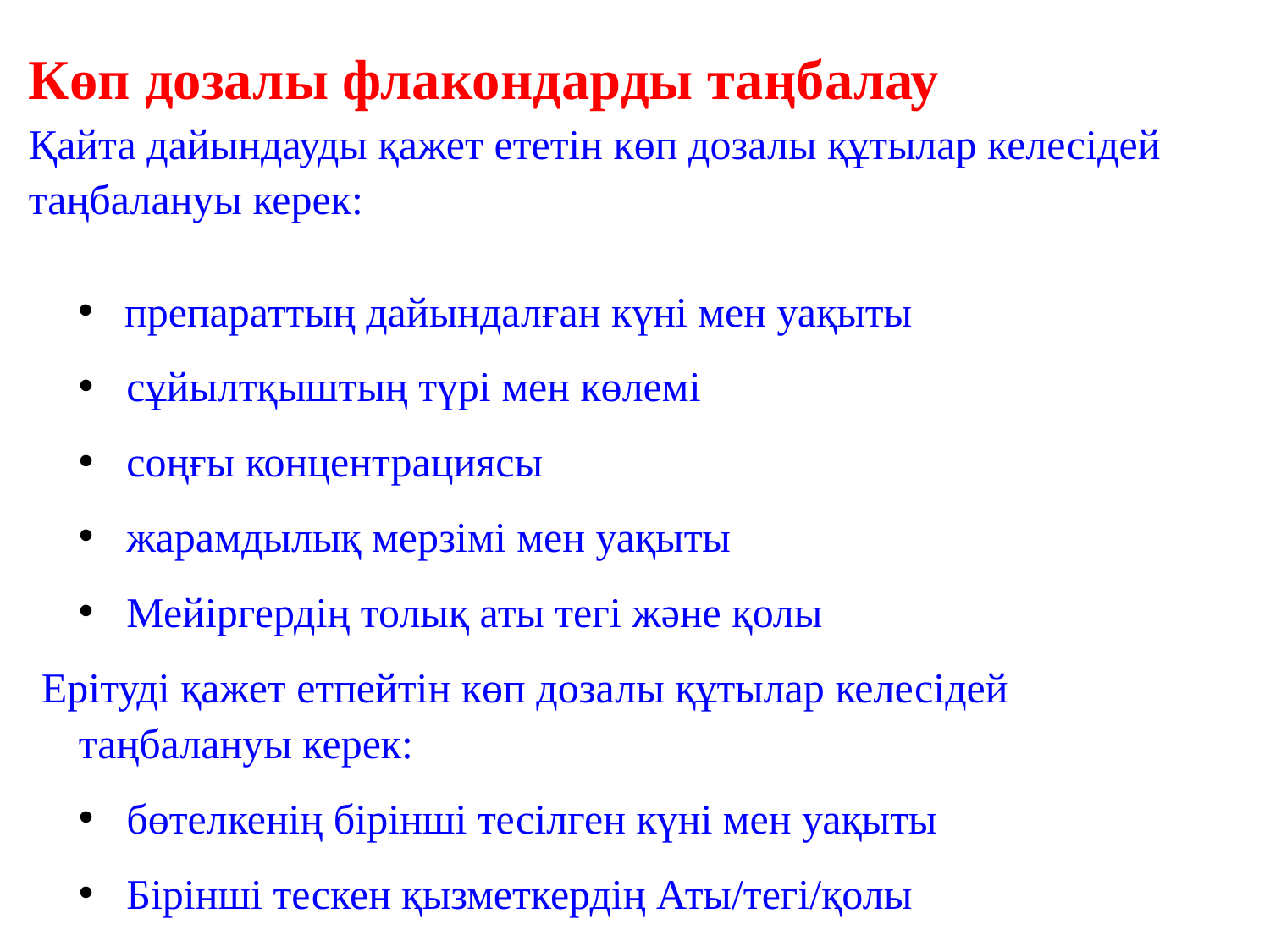

# Көп дозалы флакондарды таңбалау
Қайта дайындауды қажет ететін көп дозалы құтылар келесідей таңбалануы керек:

   препараттың дайындалған күні мен уақыты
сұйылтқыштың түрі мен көлемі
соңғы концентрациясы
жарамдылық мерзімі мен уақыты
Мейіргердің толық аты тегі және қолы
Ерітуді қажет етпейтін көп дозалы құтылар келесідей таңбалануы керек:
бөтелкенің бірінші тесілген күні мен уақыты
Бірінші тескен қызметкердің Аты/тегі/қолы